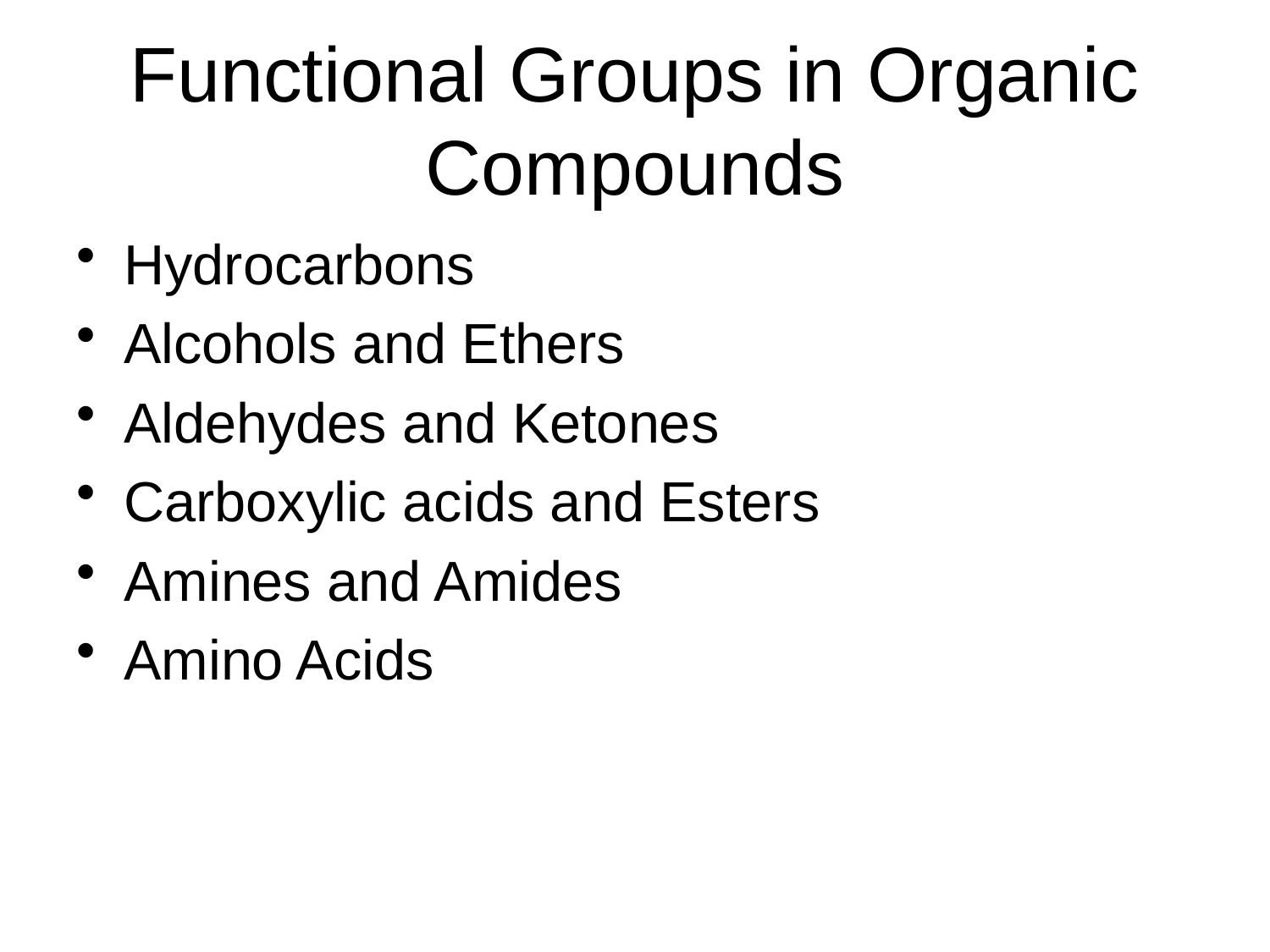

# Functional Groups in Organic Compounds
Hydrocarbons
Alcohols and Ethers
Aldehydes and Ketones
Carboxylic acids and Esters
Amines and Amides
Amino Acids